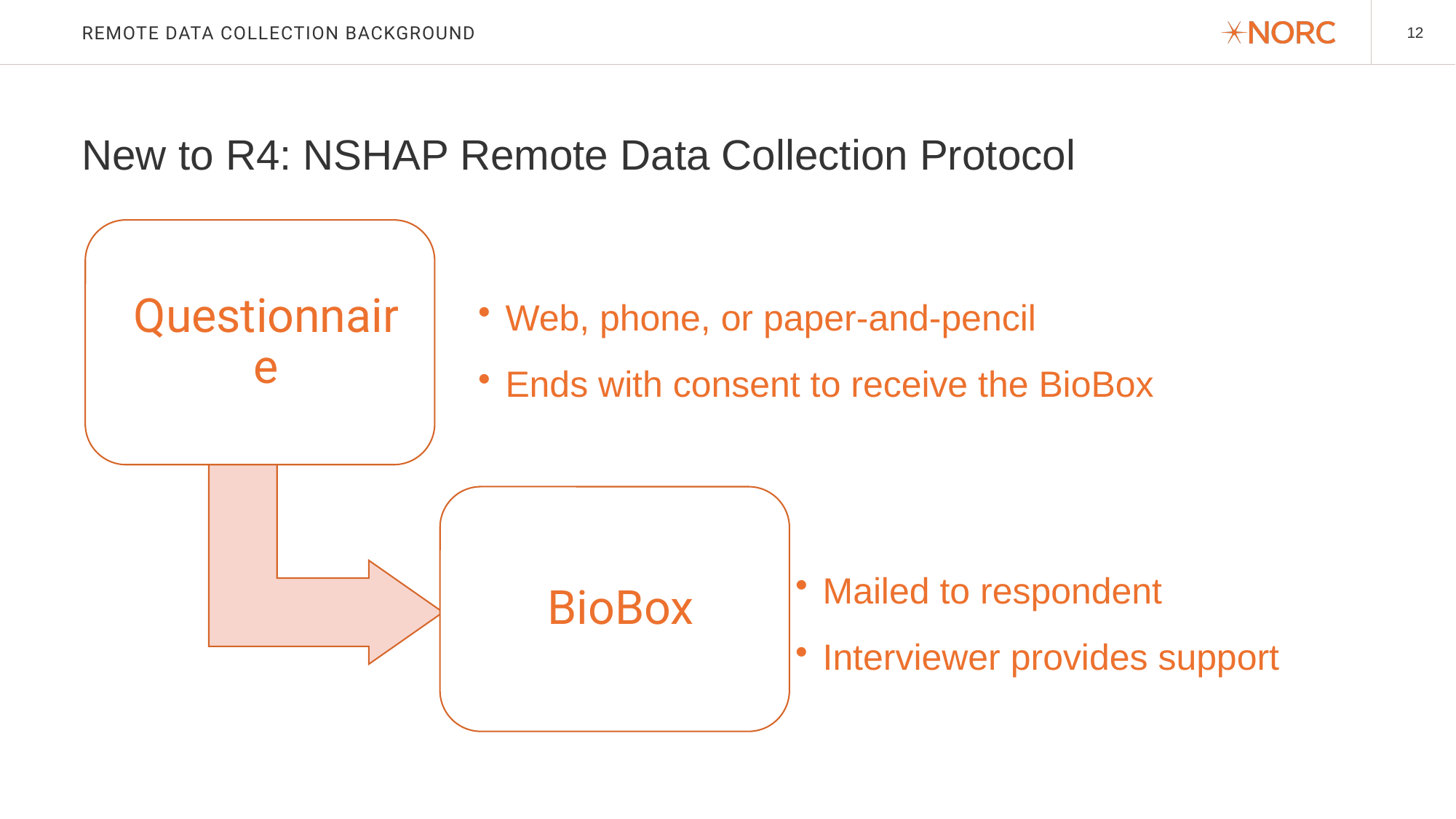

# Remote data collection background
New to R4: NSHAP Remote Data Collection Protocol
Questionnaire
Web, phone, or paper-and-pencil
Ends with consent to receive the BioBox
BioBox
Mailed to respondent
Interviewer provides support